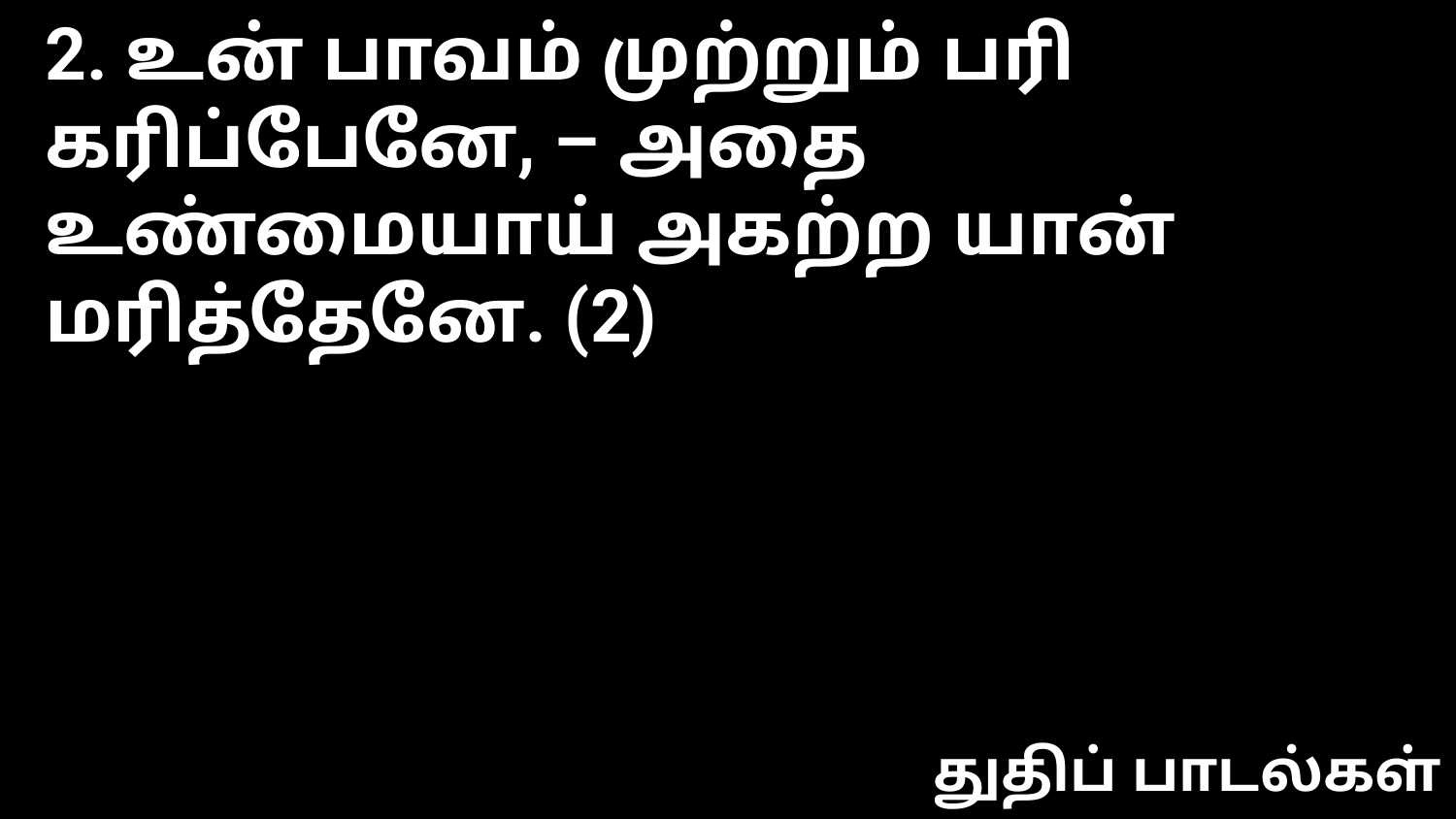

2. உன் பாவம் முற்றும் பரி கரிப்பேனே, – அதை
உண்மையாய் அகற்ற யான் மரித்தேனே. (2)

துதிப் பாடல்கள்